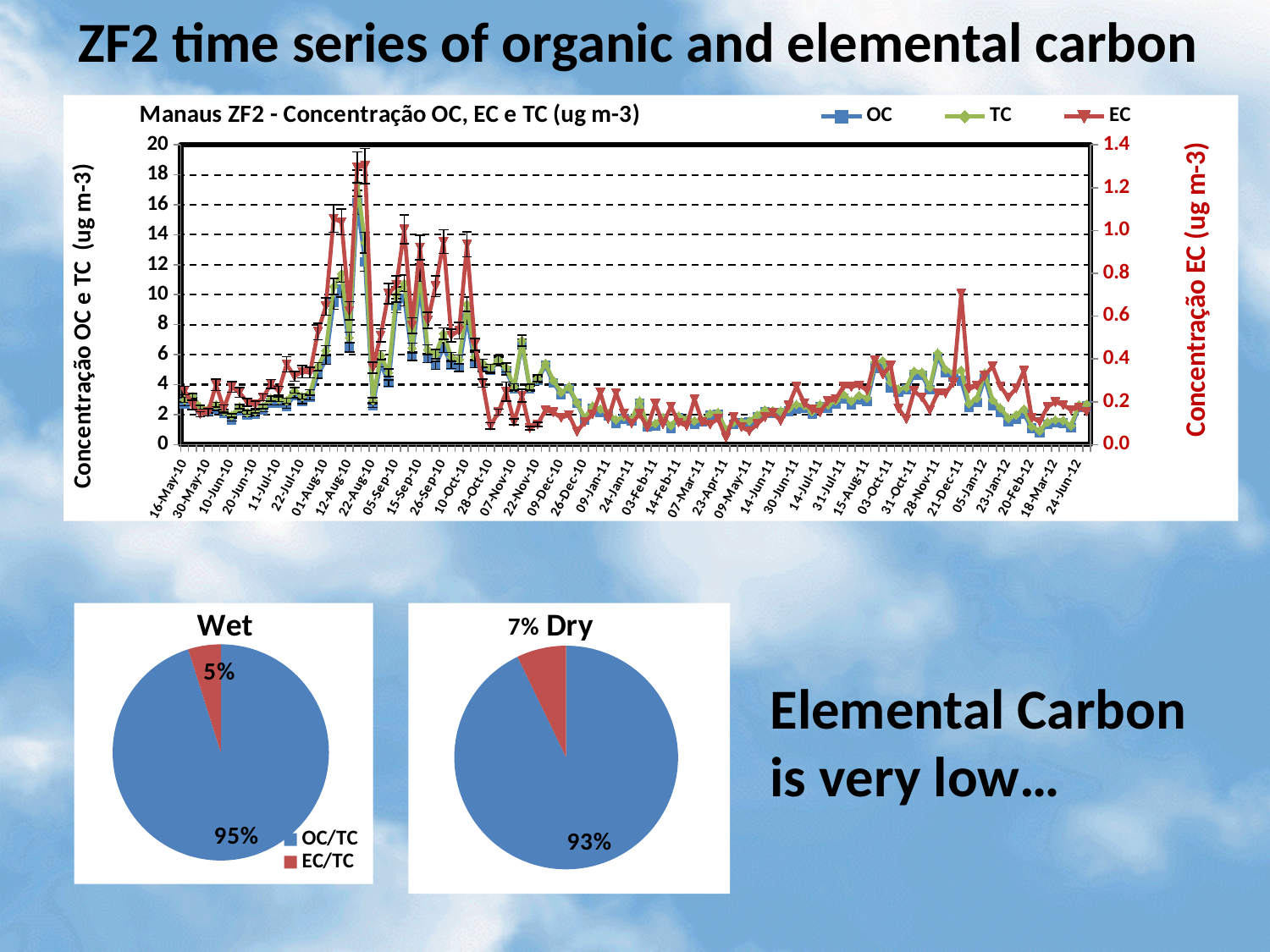

ZF2 time series of organic and elemental carbon

### Chart: Manaus ZF2 - Concentração OC, EC e TC (ug m-3)

| Category |  |  |  |
|---|---|---|---|
| 40314.116319444445 | 2.731198533726263 | 2.983181365665185 | 0.25198283193892185 |
| 40318.119791666672 | 3.0408467501490954 | 3.226177698270742 | 0.185330948121647 |
| 40323.154513888891 | 2.3537972626067223 | 2.4947044131240177 | 0.14090715051729502 |
| 40328.65625 | 2.20742999516565 | 2.358409876910471 | 0.1509798817448204 |
| 40332.126736111109 | 2.378933540335596 | 2.6583865767003187 | 0.2794530363647236 |
| 40335.635416666664 | 2.0657598095093417 | 2.225346404235385 | 0.16845251665526823 |
| 40339.152083333334 | 1.6584124529912452 | 1.9289896037172132 | 0.26944974593127646 |
| 40342.203125 | 2.278756666110324 | 2.52243230569927 | 0.24367563958894575 |
| 40345.6875 | 1.9494838567977206 | 2.1462771798814027 | 0.19679332308368164 |
| 40349.696180555555 | 2.031949484001696 | 2.219146128834644 | 0.1863719900098958 |
| 40355.194444444445 | 2.3160407610632094 | 2.536022233307206 | 0.2199814722439964 |
| 40361.640625 | 2.782806734317335 | 3.0659978474784664 | 0.28319111316113077 |
| 40370.670138888891 | 2.7691312809734874 | 3.0198416893106024 | 0.25071040833711544 |
| 40373.720486111109 | 2.5505432131085035 | 2.9253781072622687 | 0.3748348941537644 |
| 40377.251736111109 | 3.2894826995546724 | 3.60808496060298 | 0.3186022610483072 |
| 40381.189236111109 | 2.8643952299829283 | 3.203066439522958 | 0.3398637137989737 |
| 40384.684027777781 | 3.1437237269196205 | 3.480610392758558 | 0.3368866658389377 |
| 40388.204861111109 | 4.667912689406513 | 5.195914825445488 | 0.5280021360389748 |
| 40391.697916666664 | 5.62995245641842 | 6.2762330115737806 | 0.6454401383086052 |
| 40395.1875 | 9.502489636938305 | 10.559230005754864 | 1.0555726999007407 |
| 40398.671875 | 10.364838379055712 | 11.404510881618052 | 1.0396725025623403 |
| 40402.180555555555 | 6.505926568372237 | 7.129228100606975 | 0.6244579358195891 |
| 40406.173611111109 | 16.14846177484905 | 17.443917096322753 | 1.2947724246252719 |
| 40409.673611111109 | 12.17977753031086 | 13.481312796386076 | 1.301535266075215 |
| 40412.654513888891 | 2.604925633768897 | 2.9632082856626774 | 0.3591256698982363 |
| 40417.670138888891 | 5.454168681356626 | 5.964430394662519 | 0.5102617133058922 |
| 40422.204861111109 | 4.095841751939036 | 4.800723456951101 | 0.7048817050120646 |
| 40426.685763888891 | 9.266491160214098 | 10.010605247726106 | 0.7441140875120085 |
| 40430.65625 | 9.753163549054722 | 10.759864270576637 | 1.0049857288106328 |
| 40433.659722222219 | 5.887229901199959 | 6.443442481582846 | 0.5562125803828876 |
| 40436.685763888891 | 10.56617490987148 | 11.486646413091787 | 0.9204767205411657 |
| 40440.171875 | 5.759119645792591 | 6.338757754586692 | 0.5796382851420611 |
| 40444.131944444438 | 5.29295444086508 | 6.03344684767593 | 0.7404928670041302 |
| 40447.651041666664 | 6.46404427193889 | 7.412533446540143 | 0.9484891746012526 |
| 40453.197916666664 | 5.335215513955234 | 5.844354497757902 | 0.5091409244332338 |
| 40458.170138888891 | 5.140856236163644 | 5.673473514086864 | 0.5326179849998779 |
| 40461.15625 | 8.42790770662301 | 9.362786622822439 | 0.9348791369969814 |
| 40466.671875 | 5.40369498076695 | 5.8719029834514975 | 0.46820582770427643 |
| 40474.151041666664 | 5.1403011067765 | 5.427002166559016 | 0.2867018338003956 |
| 40479.164930555555 | 4.995192743764134 | 5.08229043998548 | 0.08709750185788535 |
| 40483.149305555555 | 5.555790028153076 | 5.671215980343567 | 0.15115303263040647 |
| 40486.623263888891 | 4.898331674057994 | 5.145412857875535 | 0.24708118381754055 |
| 40489.677083333328 | 3.7352875860537207 | 3.841883188985099 | 0.10576282478347707 |
| 40492.697916666672 | 6.713475676501802 | 6.942093592905136 | 0.22861808989181723 |
| 40497.149305555555 | 3.7404051246699708 | 3.8167028694962952 | 0.07629759710752508 |
| 40504.677083333336 | 4.3173671478483 | 4.411717066029179 | 0.09434944977400957 |
| 40512.213541666672 | 5.264209372973229 | 5.424085297340187 | 0.15987827174379957 |
| 40517.659722222219 | 4.1211459357691345 | 4.272128940887772 | 0.150983093370989 |
| 40521.085069444445 | 3.3533695218150092 | 3.478067155322862 | 0.12469728167539267 |
| 40524.722222222219 | 3.71285073787953 | 3.850945714547111 | 0.13809521195247135 |
| 40530.763888888891 | 2.761960895975697 | 2.821684481046663 | 0.05972384790608014 |
| 40538.149305555562 | 1.6502168695393886 | 1.7554786310502106 | 0.10526190774630279 |
| 40545.173611111109 | 2.416133859682688 | 2.5565759931365952 | 0.14044193868146035 |
| 40549.684027777781 | 2.130931360951628 | 2.3737248212113715 | 0.24279485487304944 |
| 40552.657986111109 | 1.9466984842836474 | 2.0666627964059128 | 0.11996422656913372 |
| 40557.668402777781 | 1.4209339311486482 | 1.6610879212417655 | 0.24015416020316233 |
| 40562.670138888891 | 1.7029565690400486 | 1.8470500157462235 | 0.1440930172635915 |
| 40567.175347222219 | 1.593322885770636 | 1.6920254330851152 | 0.09870227811347736 |
| 40570.668402777781 | 2.764431664012475 | 2.9083707898309243 | 0.14393870111485763 |
| 40574.145833333336 | 1.1732598004617358 | 1.2523678655509802 | 0.07910847396575908 |
| 40577.666666666664 | 1.2213498220612087 | 1.4120074256021564 | 0.19065845472896312 |
| 40580.647569444445 | 1.7124308314342016 | 1.8076102234565192 | 0.09517930484813121 |
| 40584.126736111109 | 1.0710508819464912 | 1.2481806113233083 | 0.17712938660921337 |
| 40588.185763888891 | 1.7942576565162052 | 1.8964697065683638 | 0.10221191668135388 |
| 40594.215277777781 | 1.5935886913227122 | 1.681303771524507 | 0.08771478302707708 |
| 40601.652777777781 | 1.363781157333863 | 1.5768185601267148 | 0.21303735926146128 |
| 40609.109375 | 1.5077739492254634 | 1.6126978713093751 | 0.10492401993332177 |
| 40614.626736111109 | 1.9727997414931326 | 2.06732389221386 | 0.0945243193121458 |
| 40618.59375 | 2.022387092337567 | 2.1428075627073633 | 0.12042056062715895 |
| 40656.708333333328 | 0.953686507148402 | 0.9856512415772366 | 0.03196473845852774 |
| 40661.690972222219 | 1.3519980316385014 | 1.4821950125193417 | 0.13019738613173407 |
| 40665.524305555562 | 1.4383790688412468 | 1.5196195129532655 | 0.0812409880812456 |
| 40672.050347222219 | 1.504288831230073 | 1.5665113810590616 | 0.06222213704446177 |
| 40691.116319444445 | 1.8664563594911583 | 1.9624117184414345 | 0.0959554518694994 |
| 40700.184027777781 | 2.1861910549925208 | 2.3144945303207995 | 0.12830347532827927 |
| 40708.161458333328 | 2.1128037077271213 | 2.260927975408321 | 0.14812446691935136 |
| 40714.673611111109 | 2.107877455857677 | 2.218869540682222 | 0.11099225114718078 |
| 40720.659722222219 | 2.21527475184681 | 2.3982102743287057 | 0.18293636880221642 |
| 40724.131944444445 | 2.395446713897497 | 2.667089087764873 | 0.2716417044539894 |
| 40728.637152777781 | 2.4292697429692582 | 2.6233130616825915 | 0.19404320727232144 |
| 40734.154513888891 | 2.032806375106729 | 2.1962202827056285 | 0.16341404041362323 |
| 40738.15625 | 2.5229449611628345 | 2.673444844484503 | 0.15050011667833754 |
| 40742.673611111109 | 2.449563531540563 | 2.6518907888861896 | 0.20232681868385793 |
| 40749.182291666672 | 2.704771125916675 | 2.9164822892201294 | 0.2117112112351995 |
| 40755.680902777778 | 3.0738147634049535 | 3.3456403817960427 | 0.27182540004366784 |
| 40760.141319444447 | 2.6327835627697675 | 2.9024718306966317 | 0.26968803780563944 |
| 40764.118055555562 | 2.996316575785932 | 3.2733883487366335 | 0.277071970893044 |
| 40770.145833333336 | 2.8527821231323083 | 3.106218524432862 | 0.25343673355913277 |
| 40805.131944444438 | 5.103591832471659 | 5.497391334621467 | 0.3937975525266759 |
| 40812.140625 | 5.270323591713037 | 5.5969573079374 | 0.3266316909776647 |
| 40819.137152777781 | 3.8013941836928957 | 4.170042039340527 | 0.36864761344566965 |
| 40829.668402777781 | 3.524325808144153 | 3.6934316461018235 | 0.1691065433355684 |
| 40839.149305555562 | 3.680059627032972 | 3.7983651261360833 | 0.11830535997336859 |
| 40847.175347222219 | 4.647956184410707 | 4.898008382303097 | 0.2500520446910279 |
| 40854.152777777781 | 4.6001323009846615 | 4.819549475055669 | 0.2194158711067641 |
| 40864.638888888891 | 3.6543974518417843 | 3.814437893116937 | 0.16004054148362243 |
| 40875.130208333336 | 5.876068569970158 | 6.117254507171069 | 0.24118975845958632 |
| 40882.630208333328 | 4.782350742926727 | 5.020351650931066 | 0.23799969733189041 |
| 40892.159722222219 | 4.498935758816661 | 4.788116979352199 | 0.2891816273658158 |
| 40898.642361111109 | 4.247721046397886 | 4.952956897883549 | 0.705237293372475 |
| 40903.149305555555 | 2.4712684228464266 | 2.730600503744857 | 0.25933190633338804 |
| 40909.180555555555 | 2.8087803823921207 | 3.083855254821684 | 0.27507480367167453 |
| 40913.159722222219 | 4.438481214109873 | 4.759838063986817 | 0.32135673502870826 |
| 40918.133680555555 | 2.6074288341171816 | 2.973500689557613 | 0.3660717069203284 |
| 40924.619791666672 | 2.167135792025938 | 2.4391010012604837 | 0.27196544374139026 |
| 40931.133680555555 | 1.544322429743387 | 1.7643763309477825 | 0.22005414557514064 |
| 40938.231249999997 | 1.7140288059747966 | 1.9763261875316727 | 0.2622975744694075 |
| 40948.223958333328 | 2.0270100553913624 | 2.3715938409023263 | 0.34458378551096386 |
| 40959.59652777778 | 1.0819501166337686 | 1.2073102458280982 | 0.12536016508164347 |
| 40970.124305555553 | 0.8087870243491025 | 0.9150810319384345 | 0.10629391535785722 |
| 40979.149305555555 | 1.3291574703955573 | 1.5051065759637094 | 0.17594930713025841 |
| 40986.121527777781 | 1.4456341445300103 | 1.6445824771619044 | 0.1989483326318941 |
| 40993.138888888891 | 1.42333424744374 | 1.6081823329759815 | 0.1848481852533787 |
| 41000.611111111109 | 1.1030284155079675 | 1.2649312247012388 | 0.16190293986789434 |
| 41084.164930555562 | 2.474724404696388 | 2.6487304331772323 | 0.17400637641436725 |
| 41091.163194444445 | 2.551673618445782 | 2.704636293657468 | 0.15296262508727002 |

### Chart: Wet

| Category |  |
|---|---|
| OC/TC  | 0.9512028931810743 |
| EC/TC  | 0.048797022424094144 |

### Chart:

| Category |  |
|---|---|
| OC/TC  | 0.9283358712755538 |
| EC/TC  | 0.07164751691258686 |
Elemental Carbon is very low…